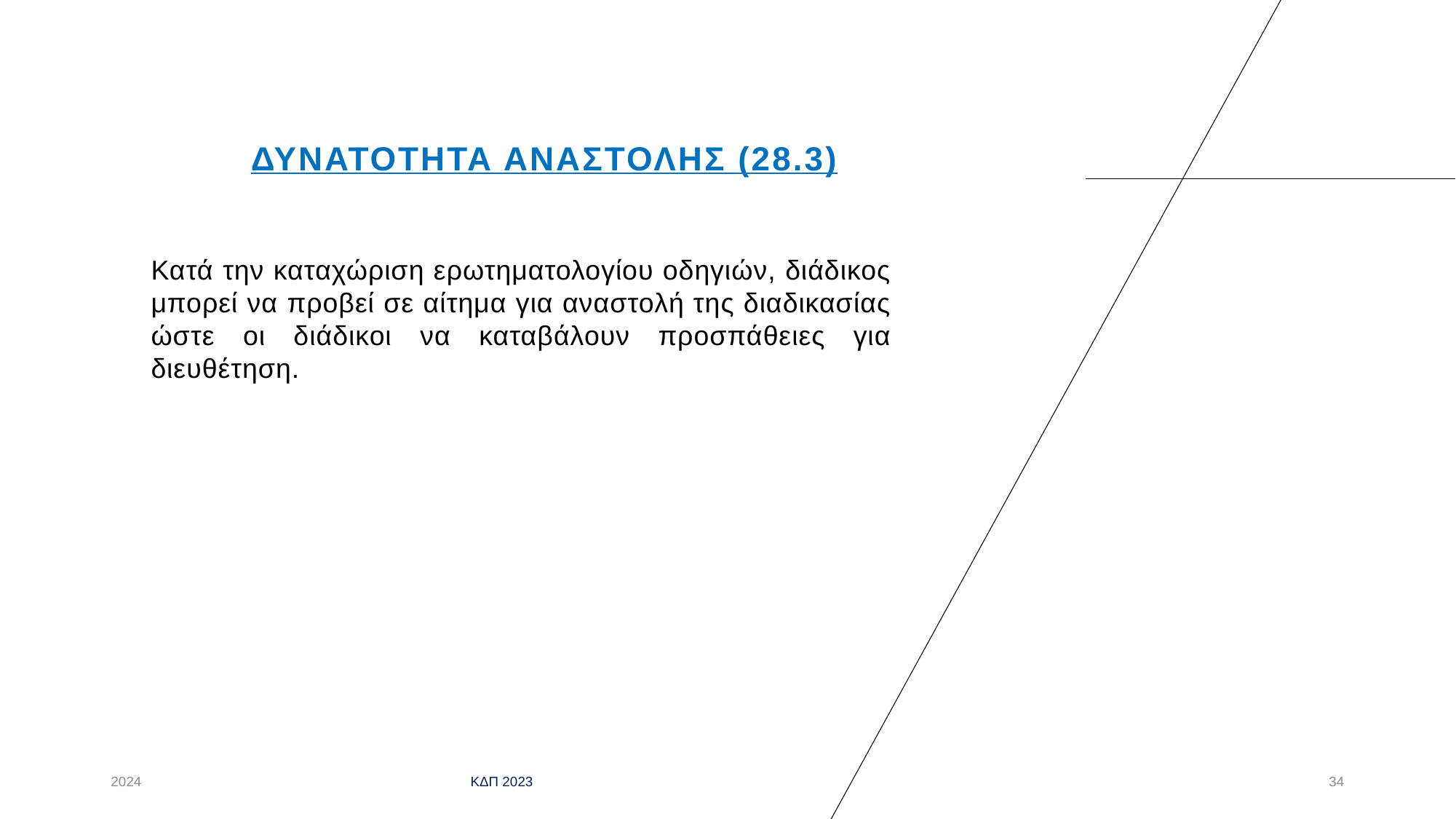

# Δυνατοτητα αναστολησ (28.3)

Κατά την καταχώριση ερωτηματολογίου οδηγιών, διάδικος μπορεί να προβεί σε αίτημα για αναστολή της διαδικασίας ώστε οι διάδικοι να καταβάλουν προσπάθειες για διευθέτηση.
2024
ΚΔΠ 2023
34